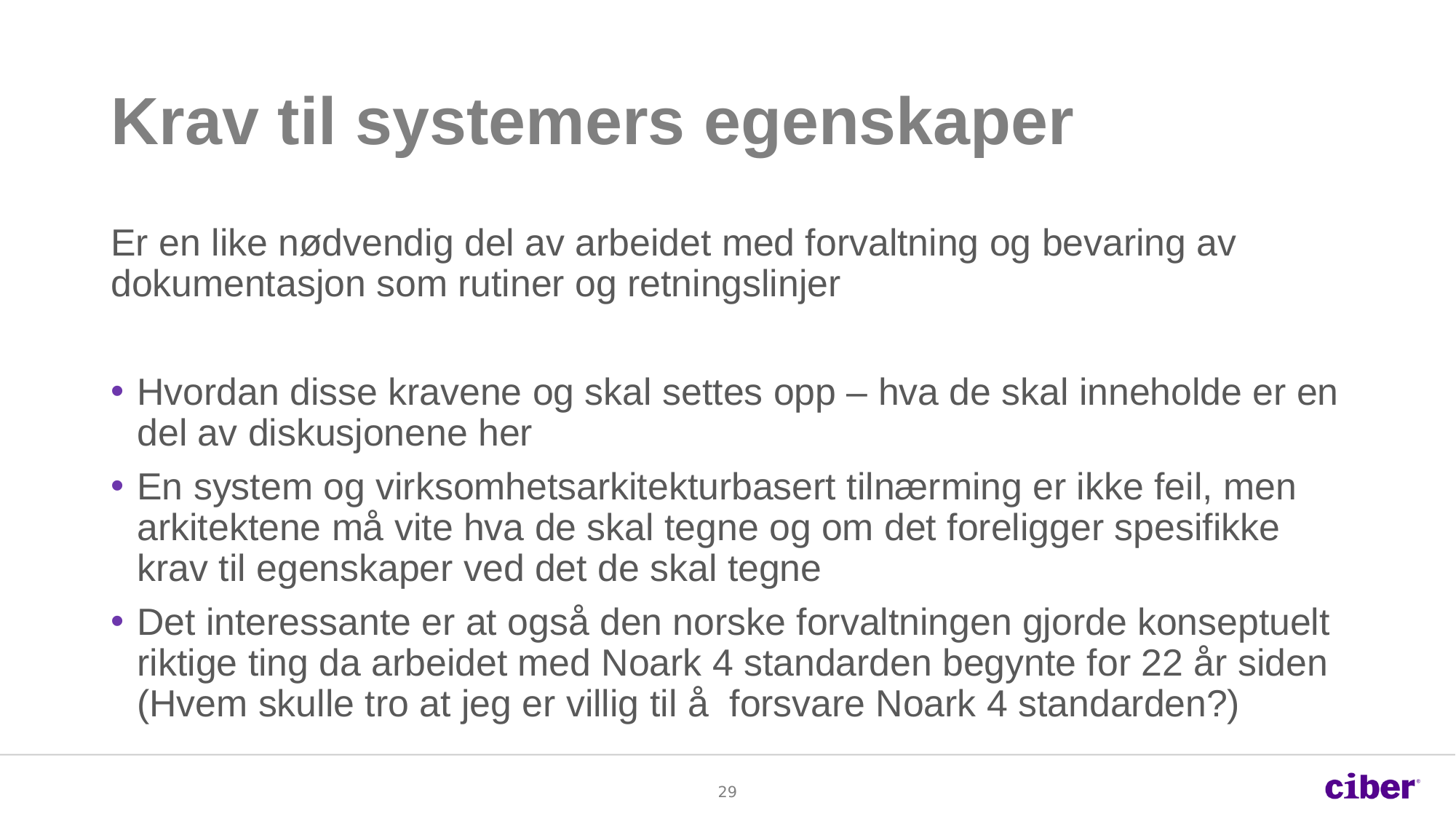

# Krav til systemers egenskaper
Er en like nødvendig del av arbeidet med forvaltning og bevaring av dokumentasjon som rutiner og retningslinjer

Hvordan disse kravene og skal settes opp – hva de skal inneholde er en del av diskusjonene her
En system og virksomhetsarkitekturbasert tilnærming er ikke feil, men arkitektene må vite hva de skal tegne og om det foreligger spesifikke krav til egenskaper ved det de skal tegne
Det interessante er at også den norske forvaltningen gjorde konseptuelt riktige ting da arbeidet med Noark 4 standarden begynte for 22 år siden (Hvem skulle tro at jeg er villig til å  forsvare Noark 4 standarden?)
29